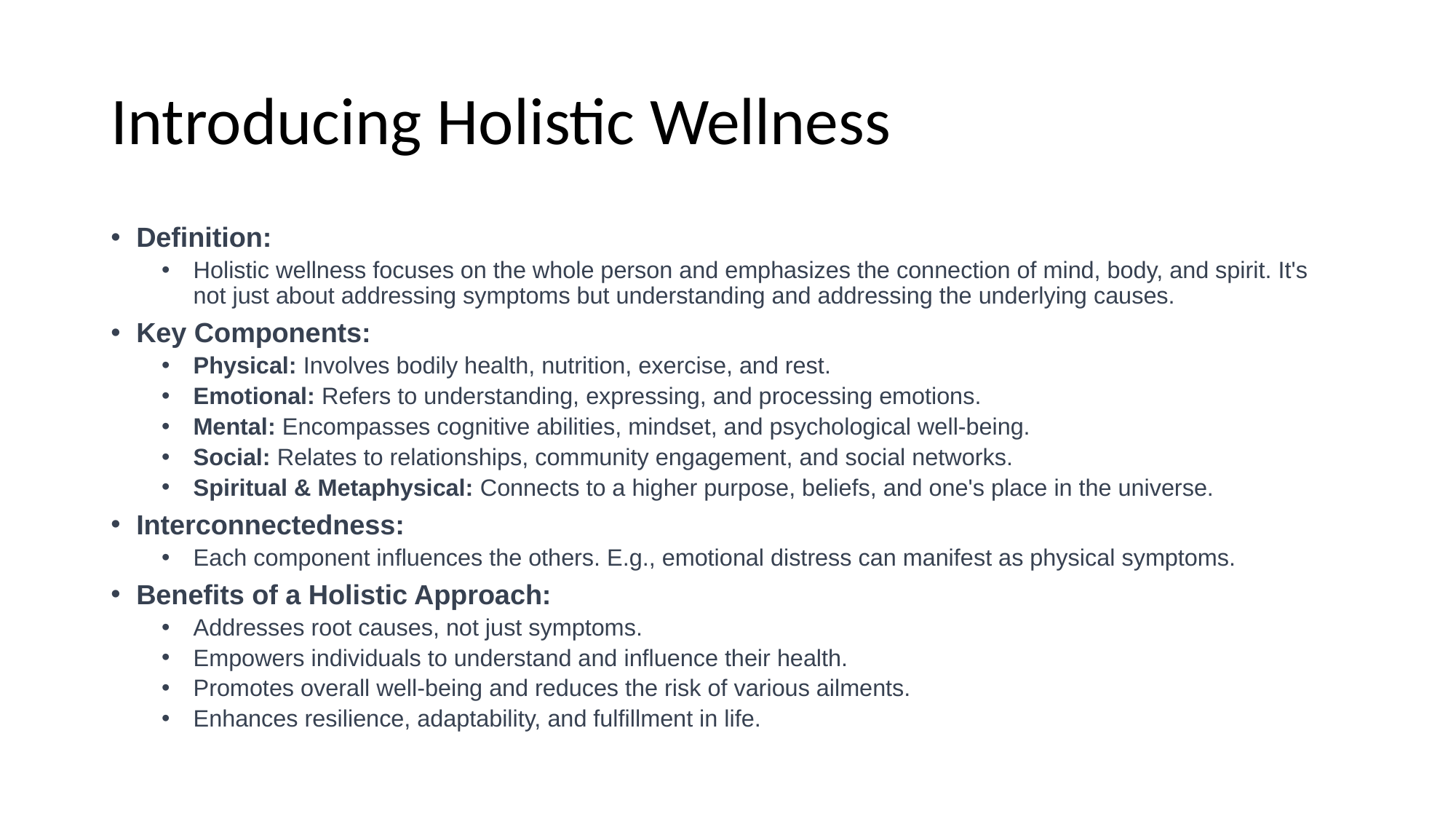

# Introducing Holistic Wellness
Definition:
Holistic wellness focuses on the whole person and emphasizes the connection of mind, body, and spirit. It's not just about addressing symptoms but understanding and addressing the underlying causes.
Key Components:
Physical: Involves bodily health, nutrition, exercise, and rest.
Emotional: Refers to understanding, expressing, and processing emotions.
Mental: Encompasses cognitive abilities, mindset, and psychological well-being.
Social: Relates to relationships, community engagement, and social networks.
Spiritual & Metaphysical: Connects to a higher purpose, beliefs, and one's place in the universe.
Interconnectedness:
Each component influences the others. E.g., emotional distress can manifest as physical symptoms.
Benefits of a Holistic Approach:
Addresses root causes, not just symptoms.
Empowers individuals to understand and influence their health.
Promotes overall well-being and reduces the risk of various ailments.
Enhances resilience, adaptability, and fulfillment in life.